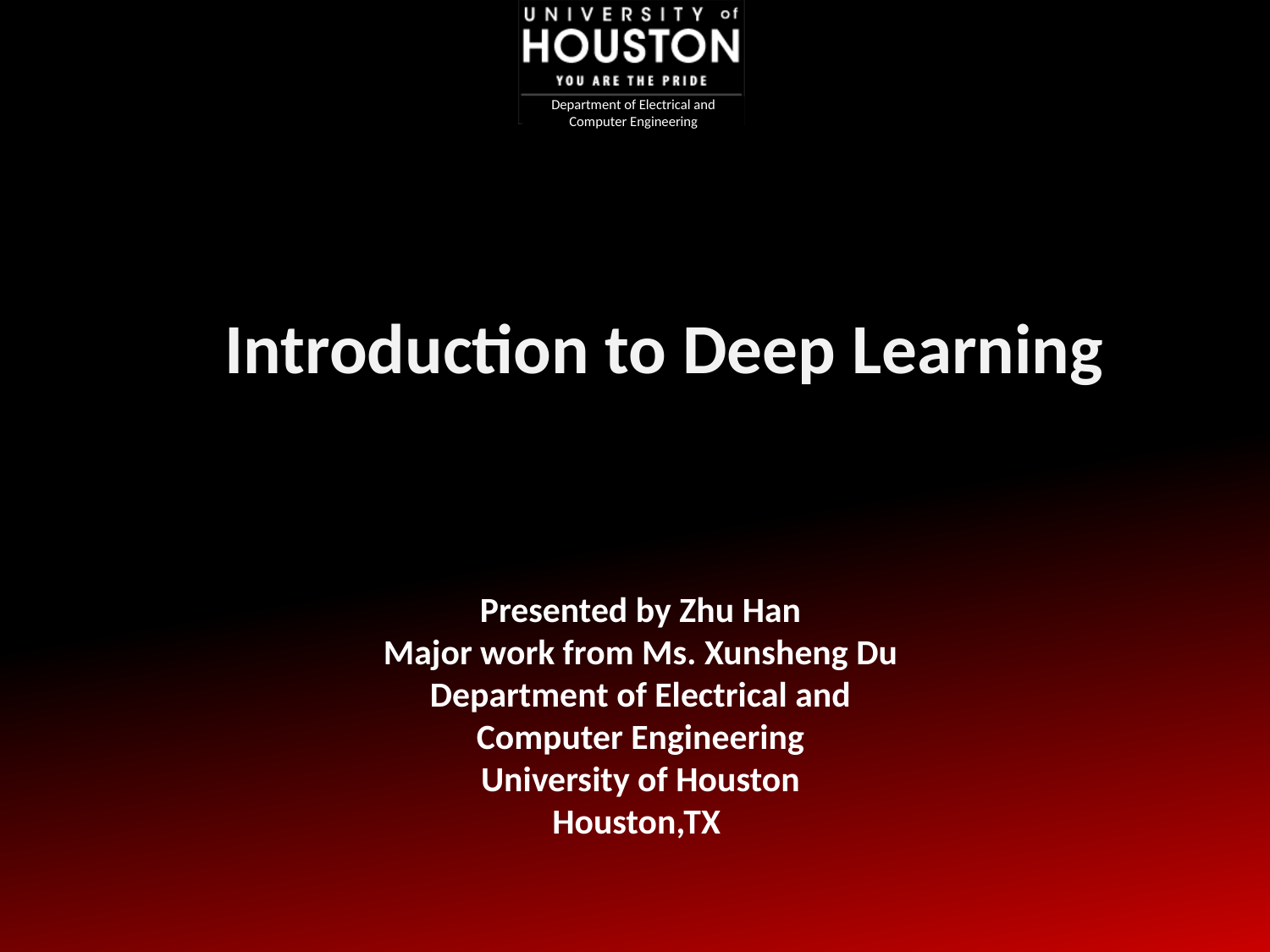

Introduction to Deep Learning
Presented by Zhu Han
Major work from Ms. Xunsheng Du
Department of Electrical and Computer Engineering
University of Houston
Houston,TX